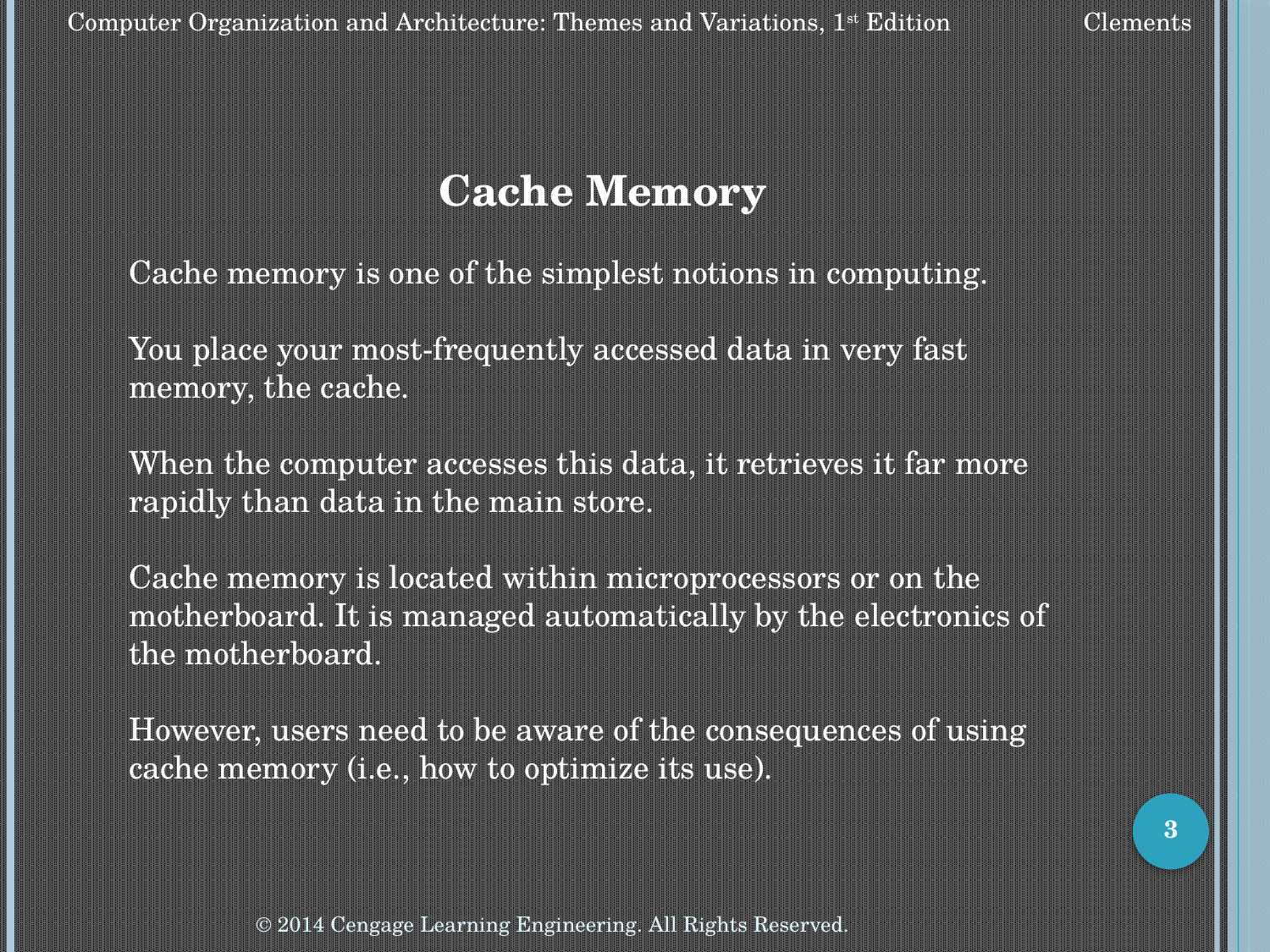

Computer Organization and Architecture: Themes and Variations, 1st Edition 	Clements
Cache Memory

Cache memory is one of the simplest notions in computing.

You place your most-frequently accessed data in very fast memory, the cache.

When the computer accesses this data, it retrieves it far more rapidly than data in the main store.

Cache memory is located within microprocessors or on the motherboard. It is managed automatically by the electronics of the motherboard.

However, users need to be aware of the consequences of using cache memory (i.e., how to optimize its use).

3
© 2014 Cengage Learning Engineering. All Rights Reserved.